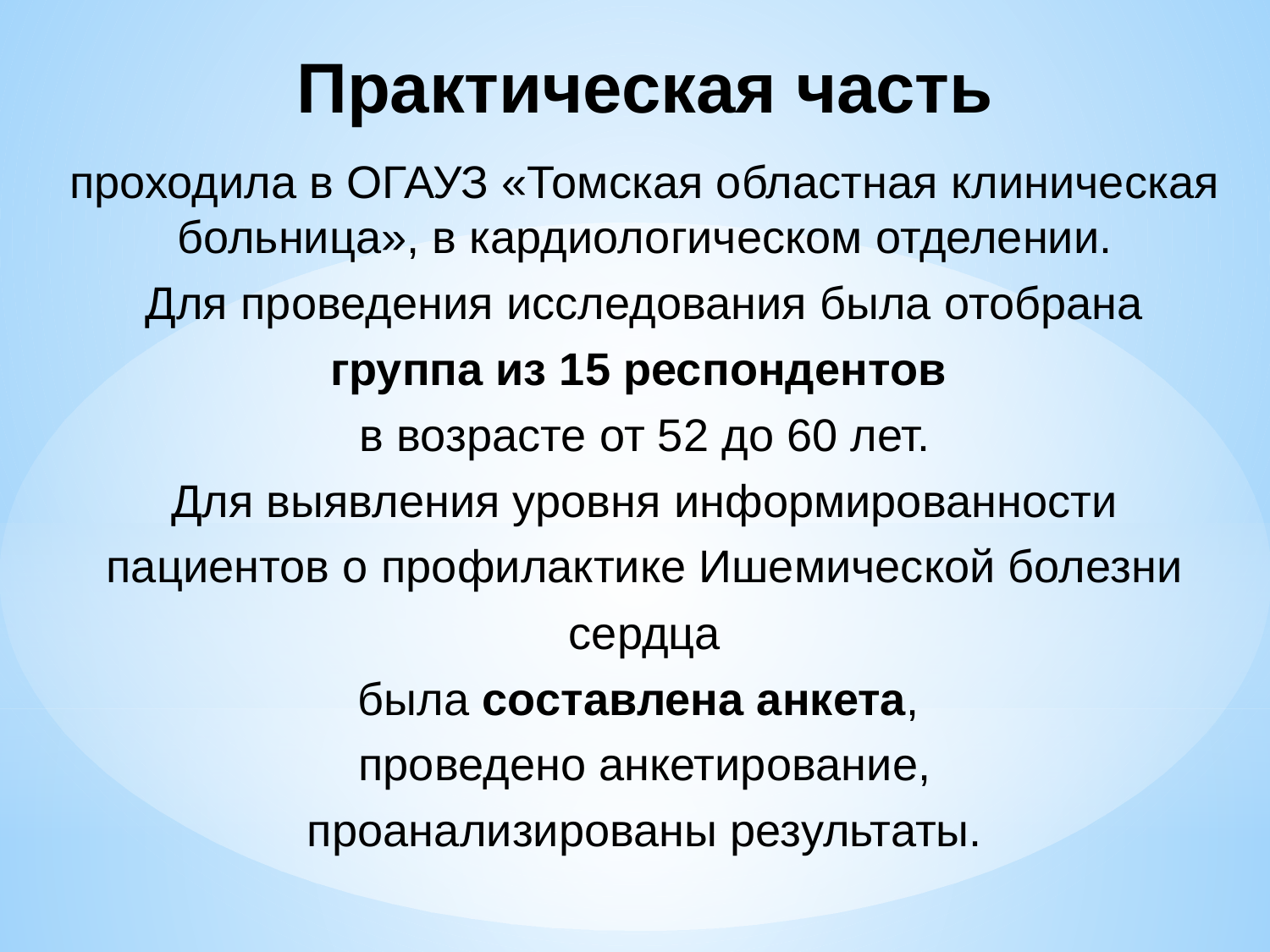

Практическая часть
проходила в ОГАУЗ «Томская областная клиническая больница», в кардиологическом отделении.
Для проведения исследования была отобрана группа из 15 респондентов
в возрасте от 52 до 60 лет.
Для выявления уровня информированности пациентов о профилактике Ишемической болезни сердца
была составлена анкета,
проведено анкетирование,
проанализированы результаты.